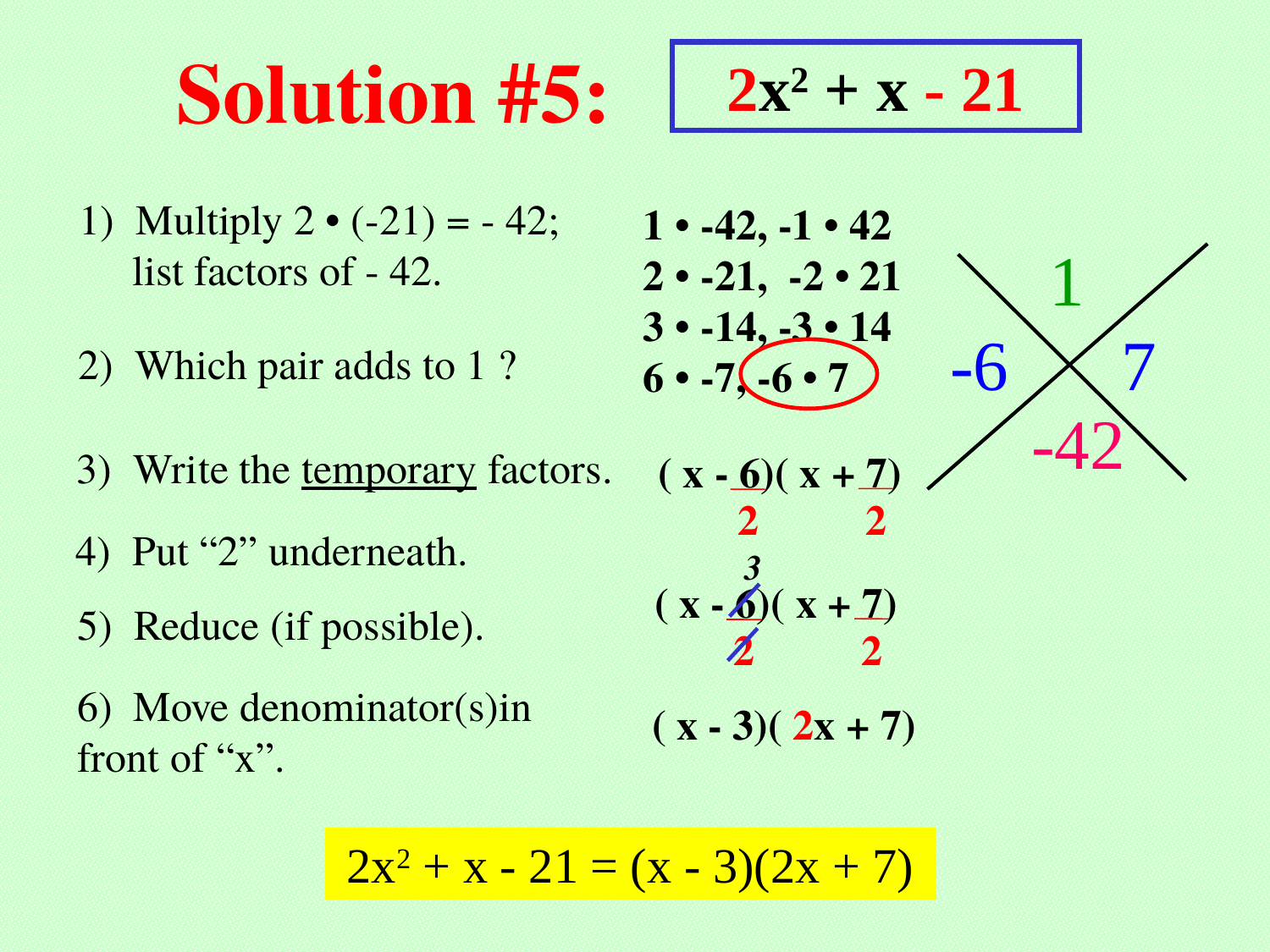

Solution #5:
2x2 + x - 21
1)  Multiply 2 • (-21) = - 42;
     list factors of - 42.
1 • -42, -1 • 42
2 • -21,  -2 • 21
3 • -14, -3 • 14
6 • -7, -6 • 7
1

-6
7
2)  Which pair adds to 1 ?

-42
3)  Write the temporary factors.
( x - 6)( x + 7)
2

2

4)  Put “2” underneath.
3
( x - 6)( x + 7)
2

2

5)  Reduce (if possible).

6)  Move denominator(s)in
front of “x”.
( x - 3)( 2x + 7)
2x2 + x - 21 = (x - 3)(2x + 7)